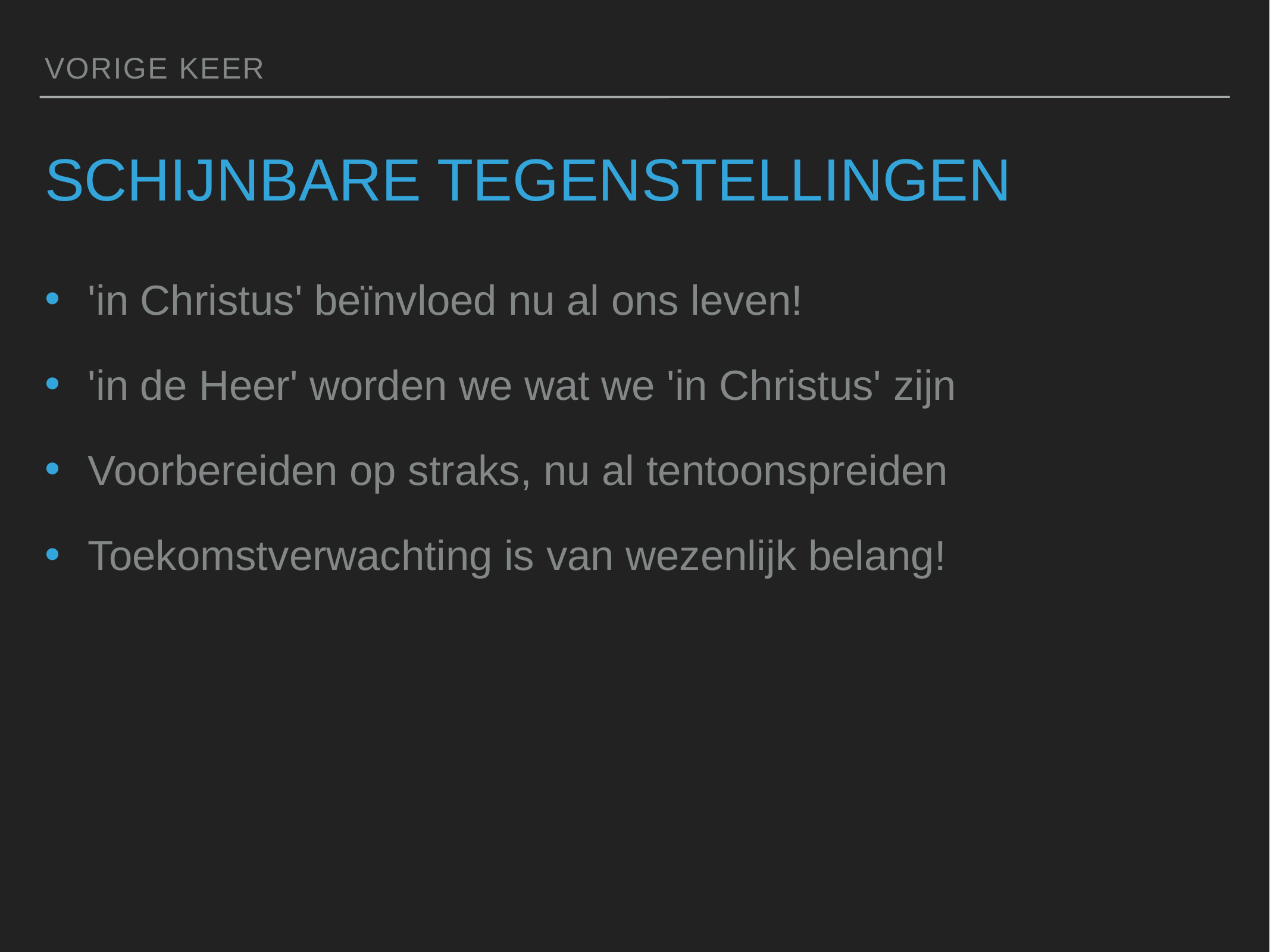

vorige keer
# Schijnbare tegenstellingen
'in Christus' beïnvloed nu al ons leven!
'in de Heer' worden we wat we 'in Christus' zijn
Voorbereiden op straks, nu al tentoonspreiden
Toekomstverwachting is van wezenlijk belang!